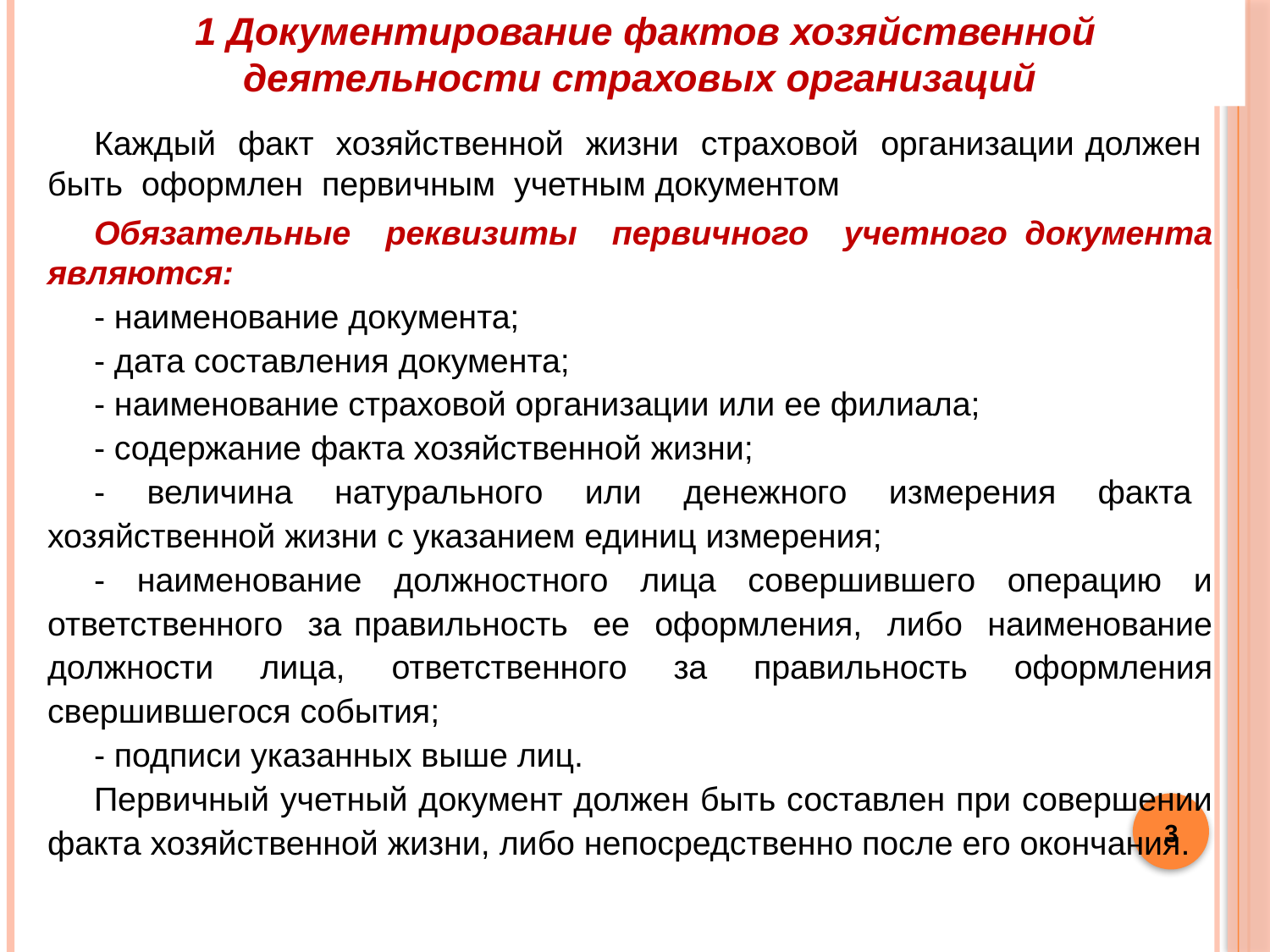

# 1 Документирование фактов хозяйственной деятельности страховых организаций
Каждый  факт  хозяйственной  жизни  страховой  организации должен  быть  оформлен  первичным  учетным документом
Обязательные  реквизиты  первичного  учетного документа являются:
- наименование документа;
- дата составления документа;
- наименование страховой организации или ее филиала;
- содержание факта хозяйственной жизни;
-  величина  натурального  или  денежного  измерения  факта  хозяйственной жизни с указанием единиц измерения;
-  наименование  должностного  лица  совершившего  операцию  и ответственного  за правильность  ее  оформления,  либо  наименование должности лица, ответственного за правильность оформления свершившегося события;
- подписи указанных выше лиц.
Первичный учетный документ должен быть составлен при совершении факта хозяйственной жизни, либо непосредственно после его окончания.

3